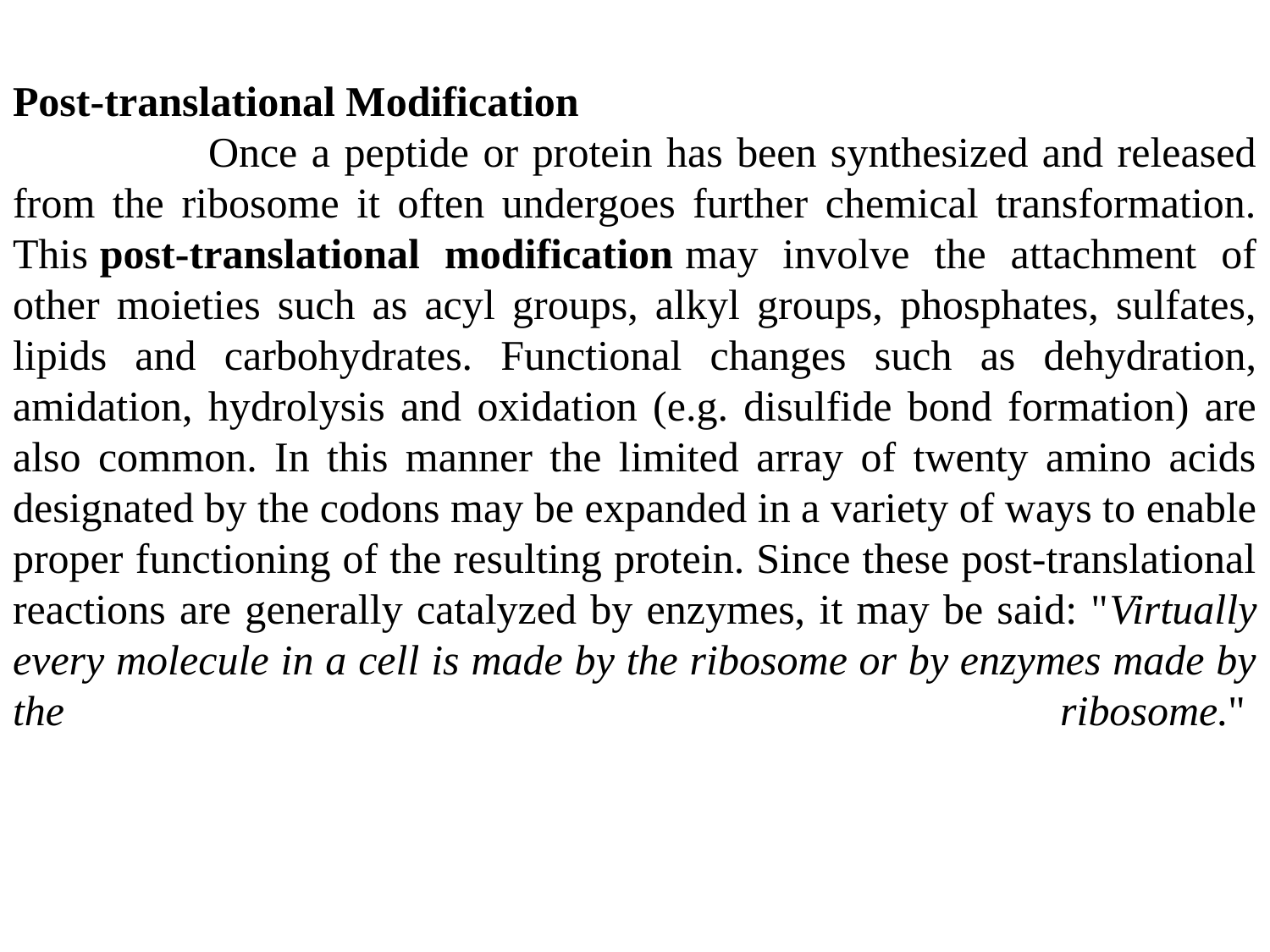

Post-translational Modification
              Once a peptide or protein has been synthesized and released from the ribosome it often undergoes further chemical transformation. This post-translational modification may involve the attachment of other moieties such as acyl groups, alkyl groups, phosphates, sulfates, lipids and carbohydrates. Functional changes such as dehydration, amidation, hydrolysis and oxidation (e.g. disulfide bond formation) are also common. In this manner the limited array of twenty amino acids designated by the codons may be expanded in a variety of ways to enable proper functioning of the resulting protein. Since these post-translational reactions are generally catalyzed by enzymes, it may be said: "Virtually every molecule in a cell is made by the ribosome or by enzymes made by the ribosome."